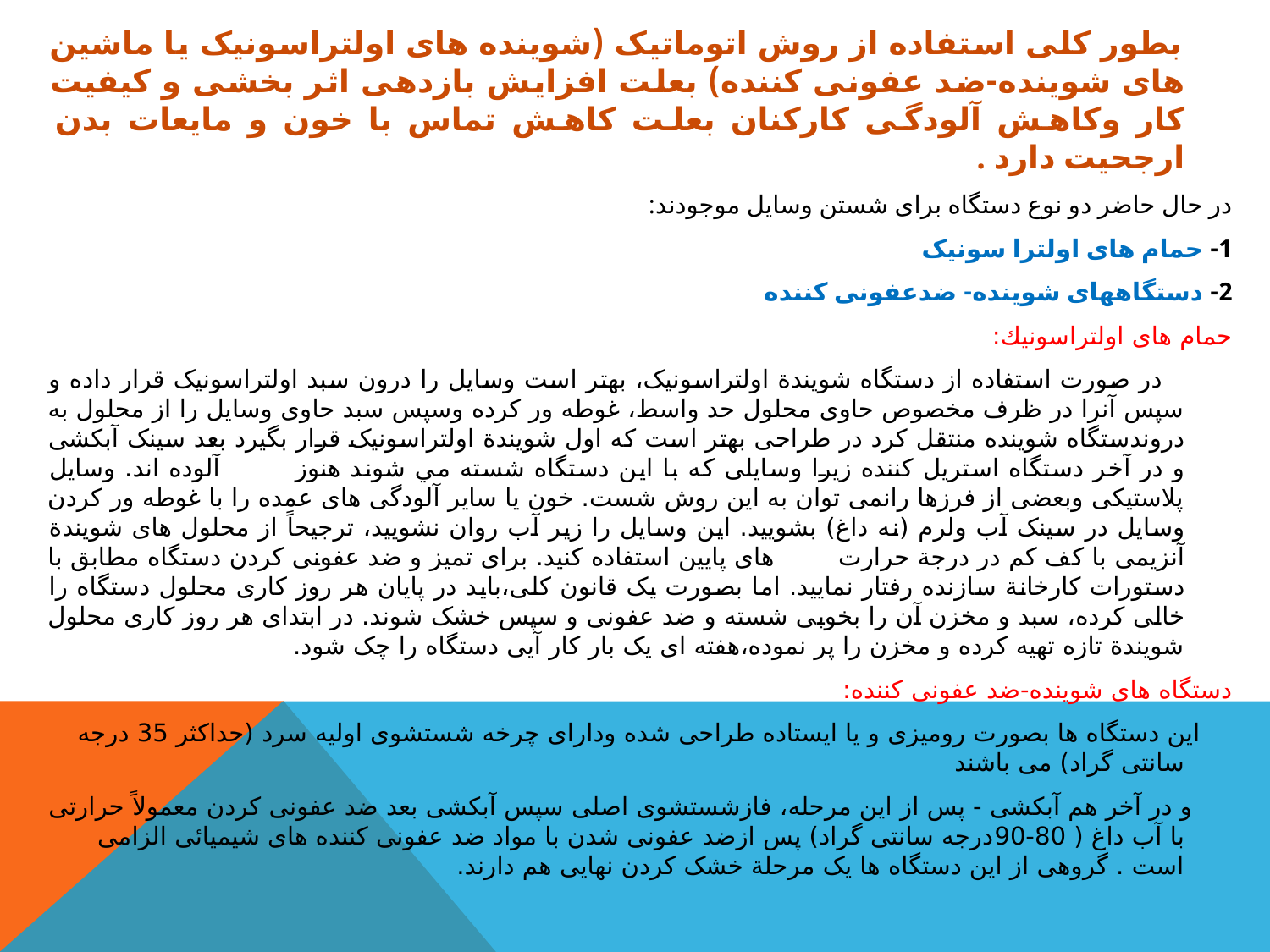

بطور کلی استفاده از روش اتوماتيک (شوینده های اولتراسونيک یا ماشين های شوینده-ضد عفونی کننده) بعلت افزایش بازدهی اثر بخشی و کيفيت کار وکاهش آلودگی کارکنان بعلت کاهش تماس با خون و مایعات بدن ارجحيت دارد .
در حال حاضر دو نوع دستگاه برای شستن وسايل موجودند:
1- حمام های اولترا سونيک
2- دستگاههای شوینده- ضدعفونی کننده
حمام های اولتراسونيك:
        در صورت استفاده از دستگاه شویندة اولتراسونيک، بهتر است وسایل را درون سبد اولتراسونيک قرار داده و سپس آنرا در ظرف مخصوص حاوی محلول حد واسط، غوطه ور کرده وسپس سبد حاوی وسایل را از محلول به دروندستگاه شوینده منتقل کرد در طراحی بهتر است که اول شویندة اولتراسونيک قرار بگيرد بعد سينک آبکشی و در آخر دستگاه استریل کننده زیرا وسایلی که با این دستگاه شسته مي شوند هنوز        آلوده اند. وسایل پلاستيکی وبعضی از فرزها رانمی توان به این روش شست. خون یا سایر آلودگی های عمده را با غوطه ور کردن وسایل در سينک آب ولرم (نه داغ) بشویيد. این وسایل را زیر آب روان نشویيد، ترجيحاً از محلول های شویندة آنزیمی با کف کم در درجة حرارت        های پایين استفاده کنيد. برای تميز و ضد عفونی کردن دستگاه مطابق با دستورات کارخانة سازنده رفتار نمایيد. اما بصورت یک قانون کلی،باید در پایان هر روز کاری محلول دستگاه را خالی کرده، سبد و مخزن آن را بخوبی شسته و ضد عفونی و سپس خشک شوند. در ابتدای هر روز کاری محلول شویندة تازه تهيه کرده و مخزن را پر نموده،هفته ای یک بار کار آیی دستگاه را چک شود.
دستگاه های شوينده-ضد عفونی کننده:
    این دستگاه ها بصورت روميزی و یا ایستاده طراحی شده ودارای چرخه شستشوی اوليه سرد (حداکثر 35 درجه سانتی گراد) می باشند
     و در آخر هم آبکشی - پس از این مرحله، فازشستشوی اصلی سپس آبکشی بعد ضد عفونی کردن معمولاً حرارتی با آب داغ ( 80-90درجه سانتی گراد) پس ازضد عفونی شدن با مواد ضد عفونی کننده های شيميائی الزامی است . گروهی از این دستگاه ها یک مرحلة خشک کردن نهایی هم دارند.